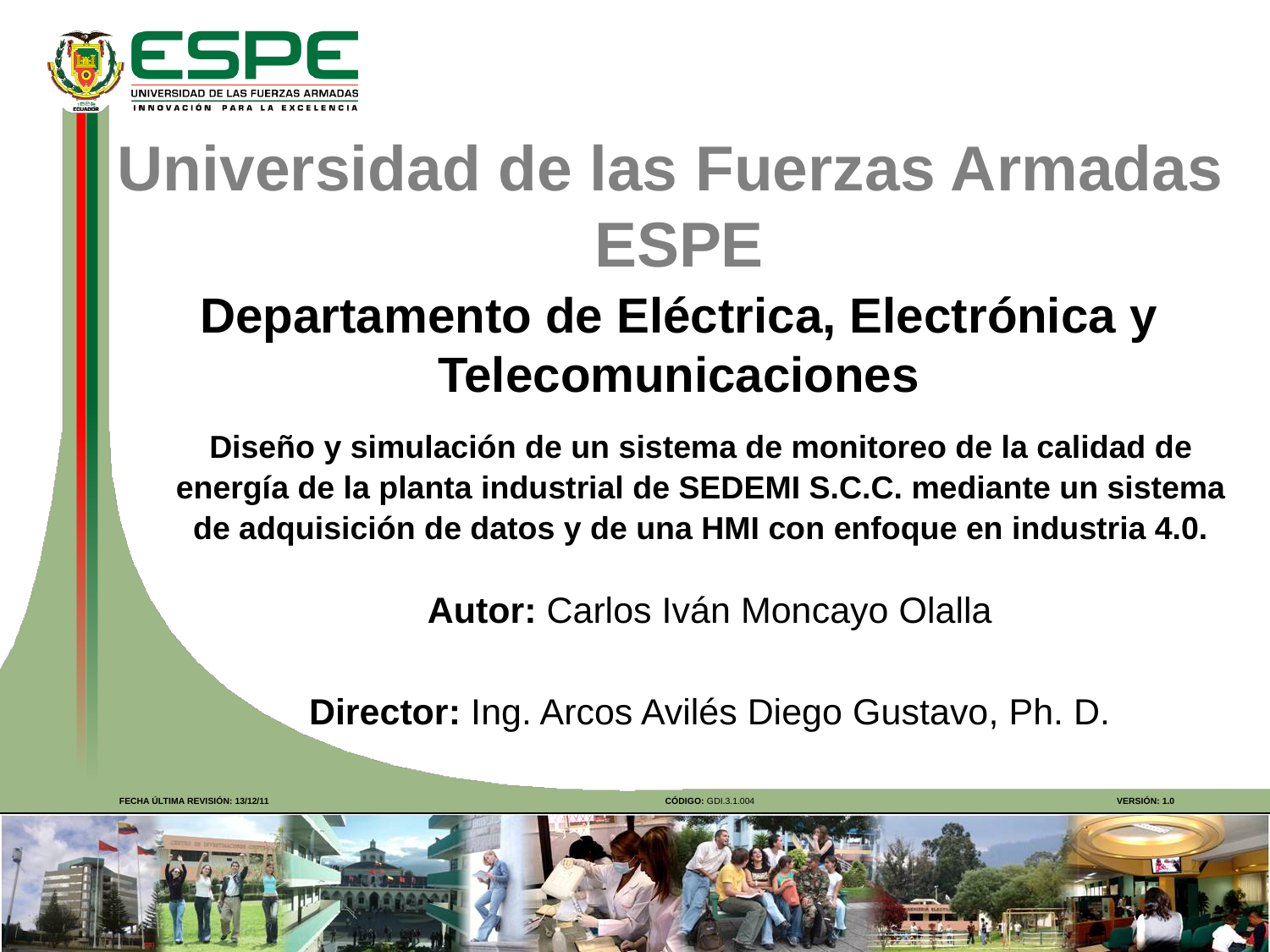

Universidad de las Fuerzas Armadas  ESPE

Departamento de Eléctrica, Electrónica y Telecomunicaciones
Diseño y simulación de un sistema de monitoreo de la calidad de energía de la planta industrial de SEDEMI S.C.C. mediante un sistema de adquisición de datos y de una HMI con enfoque en industria 4.0.
Autor: Carlos Iván Moncayo Olalla

Director: Ing. Arcos Avilés Diego Gustavo, Ph. D.
FECHA ÚLTIMA REVISIÓN: 13/12/11
CÓDIGO: GDI.3.1.004
VERSIÓN: 1.0